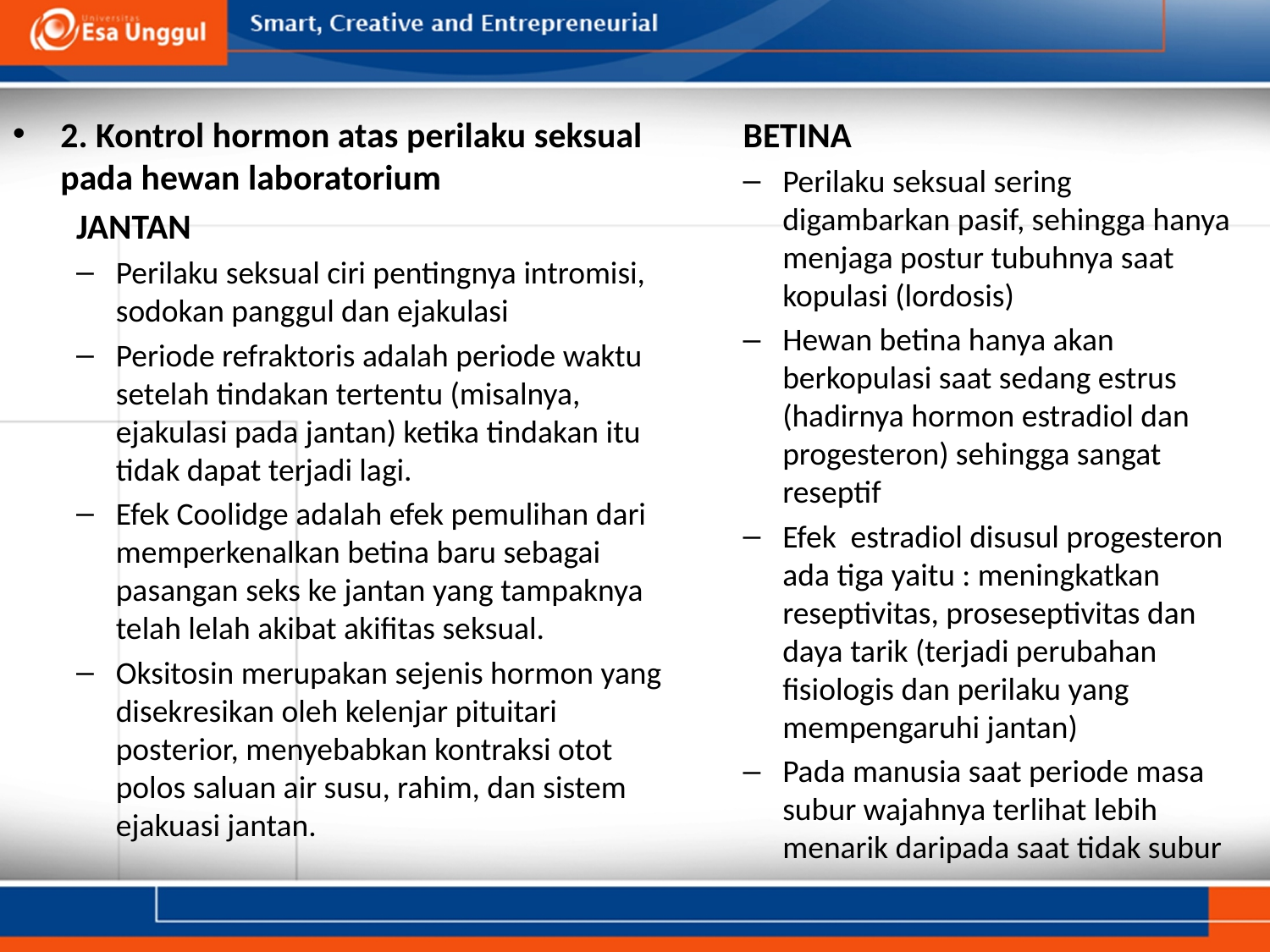

2. Kontrol hormon atas perilaku seksual pada hewan laboratorium
JANTAN
Perilaku seksual ciri pentingnya intromisi, sodokan panggul dan ejakulasi
Periode refraktoris adalah periode waktu setelah tindakan tertentu (misalnya, ejakulasi pada jantan) ketika tindakan itu tidak dapat terjadi lagi.
Efek Coolidge adalah efek pemulihan dari memperkenalkan betina baru sebagai pasangan seks ke jantan yang tampaknya telah lelah akibat akifitas seksual.
Oksitosin merupakan sejenis hormon yang disekresikan oleh kelenjar pituitari posterior, menyebabkan kontraksi otot polos saluan air susu, rahim, dan sistem ejakuasi jantan.

BETINA
Perilaku seksual sering digambarkan pasif, sehingga hanya menjaga postur tubuhnya saat kopulasi (lordosis)
Hewan betina hanya akan berkopulasi saat sedang estrus (hadirnya hormon estradiol dan progesteron) sehingga sangat reseptif
Efek  estradiol disusul progesteron ada tiga yaitu : meningkatkan reseptivitas, proseseptivitas dan daya tarik (terjadi perubahan fisiologis dan perilaku yang mempengaruhi jantan)
Pada manusia saat periode masa subur wajahnya terlihat lebih menarik daripada saat tidak subur